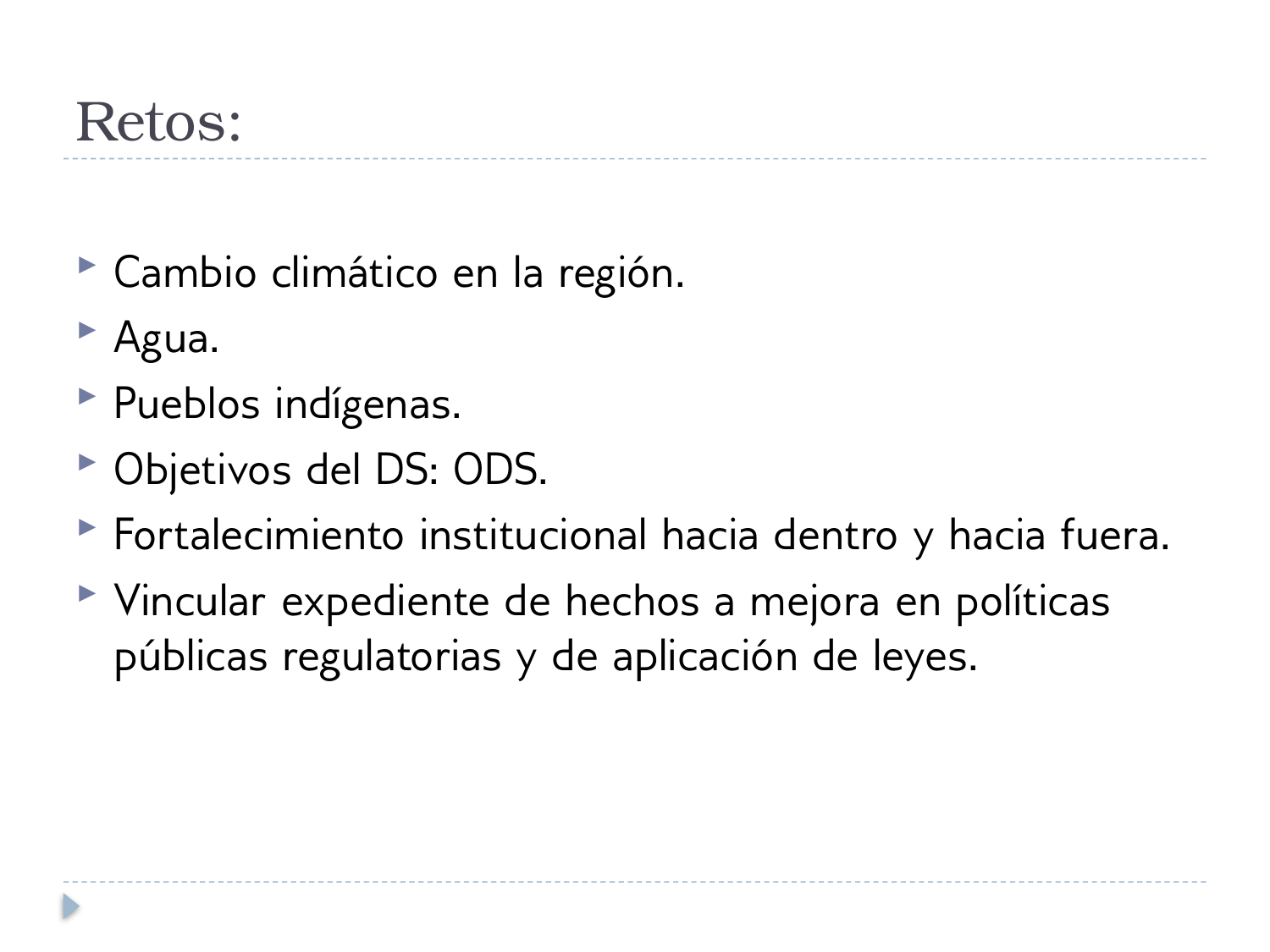

# Retos:

Cambio climático en la región.
Agua.
Pueblos indígenas.
Objetivos del DS: ODS.
Fortalecimiento institucional hacia dentro y hacia fuera.
Vincular expediente de hechos a mejora en políticas públicas regulatorias y de aplicación de leyes.